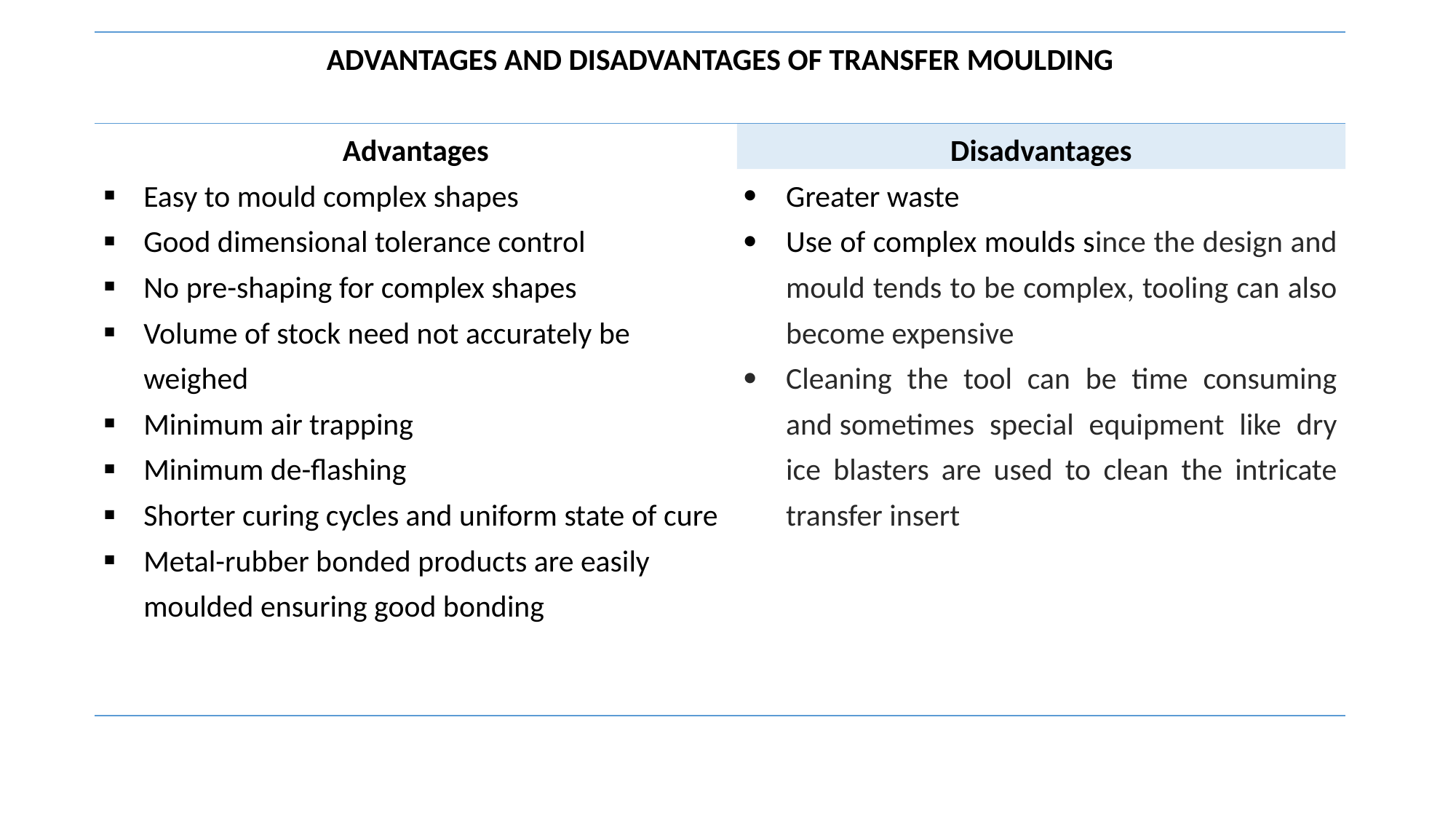

| ADVANTAGES AND DISADVANTAGES OF TRANSFER MOULDING |  |
| --- | --- |
| Advantages | Disadvantages |
| Easy to mould complex shapes Good dimensional tolerance control No pre-shaping for complex shapes Volume of stock need not accurately be weighed Minimum air trapping Minimum de-flashing Shorter curing cycles and uniform state of cure Metal-rubber bonded products are easily moulded ensuring good bonding | Greater waste Use of complex moulds since the design and mould tends to be complex, tooling can also become expensive Cleaning the tool can be time consuming and sometimes special equipment like dry ice blasters are used to clean the intricate transfer insert |